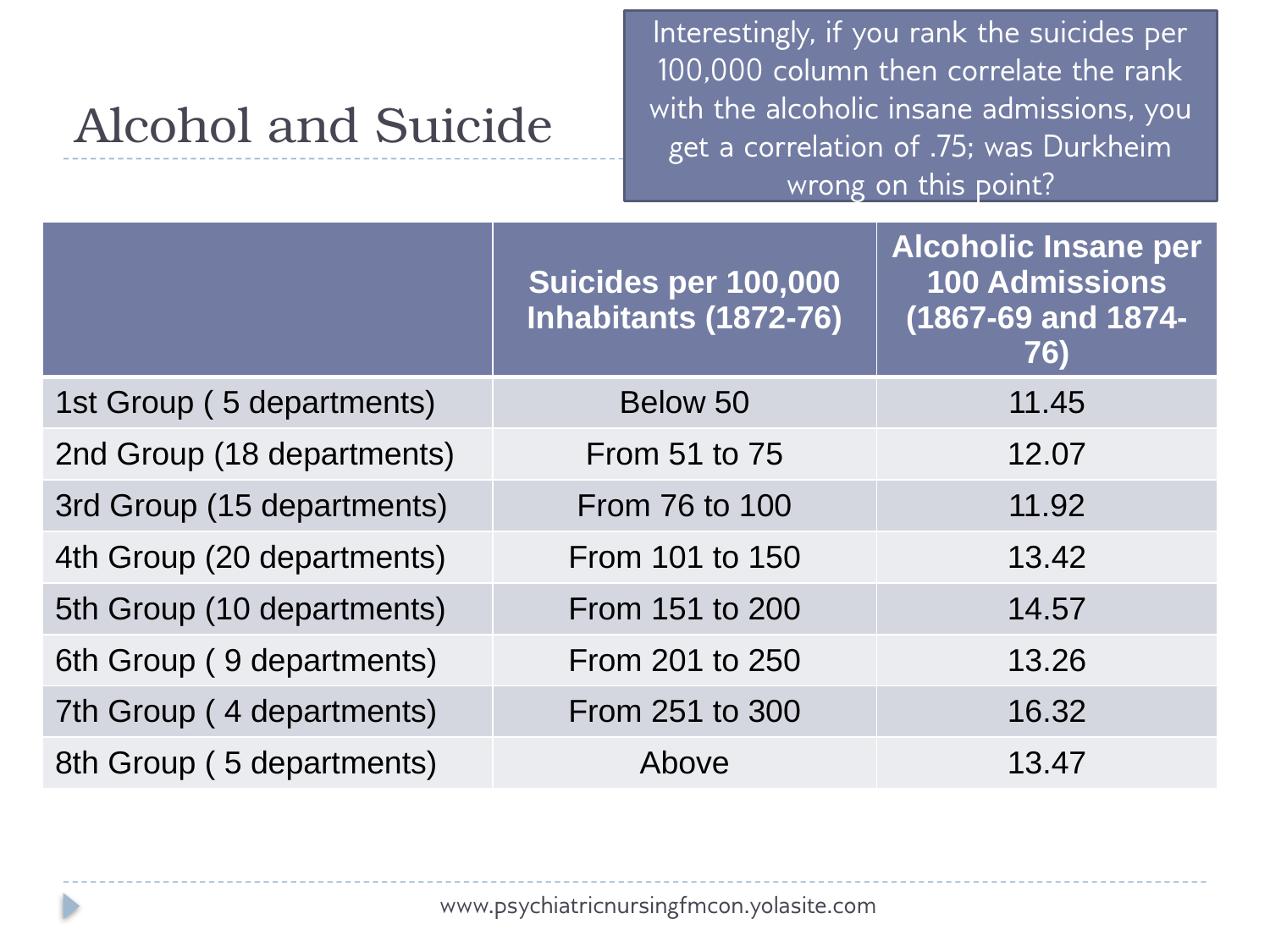

Interestingly, if you rank the suicides per 100,000 column then correlate the rank with the alcoholic insane admissions, you get a correlation of .75; was Durkheim wrong on this point?
# Alcohol and Suicide
|  | Suicides per 100,000 Inhabitants (1872-76) | Alcoholic Insane per 100 Admissions (1867-69 and 1874-76) |
| --- | --- | --- |
| 1st Group ( 5 departments) | Below 50 | 11.45 |
| 2nd Group (18 departments) | From 51 to 75 | 12.07 |
| 3rd Group (15 departments) | From 76 to 100 | 11.92 |
| 4th Group (20 departments) | From 101 to 150 | 13.42 |
| 5th Group (10 departments) | From 151 to 200 | 14.57 |
| 6th Group ( 9 departments) | From 201 to 250 | 13.26 |
| 7th Group ( 4 departments) | From 251 to 300 | 16.32 |
| 8th Group ( 5 departments) | Above | 13.47 |
www.psychiatricnursingfmcon.yolasite.com